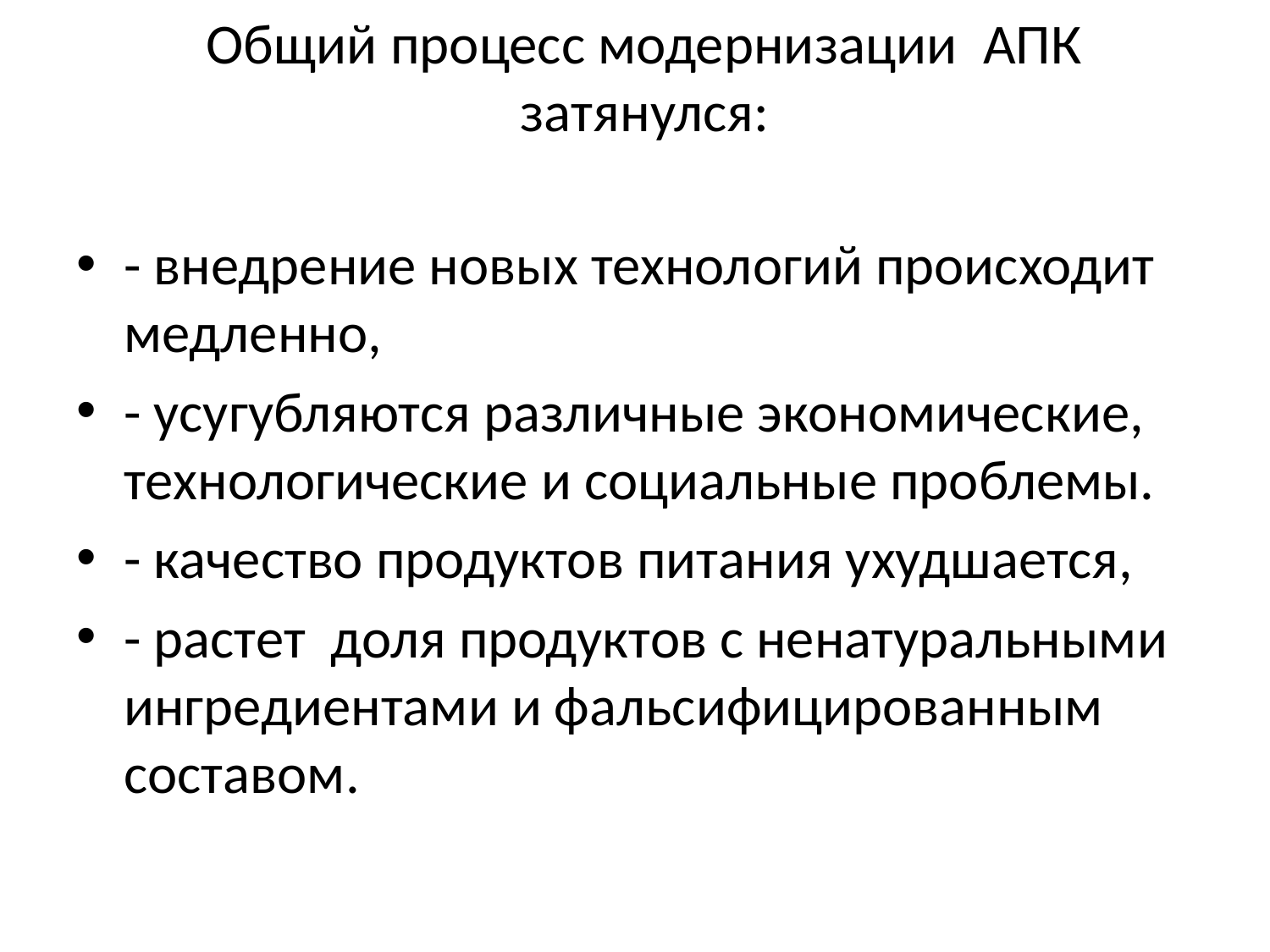

# Общий процесс модернизации  АПК затянулся:
- внедрение новых технологий происходит медленно,
- усугубляются различные экономические, технологические и социальные проблемы.
- качество продуктов питания ухудшается,
- растет  доля продуктов с ненатуральными ингредиентами и фальсифицированным составом.